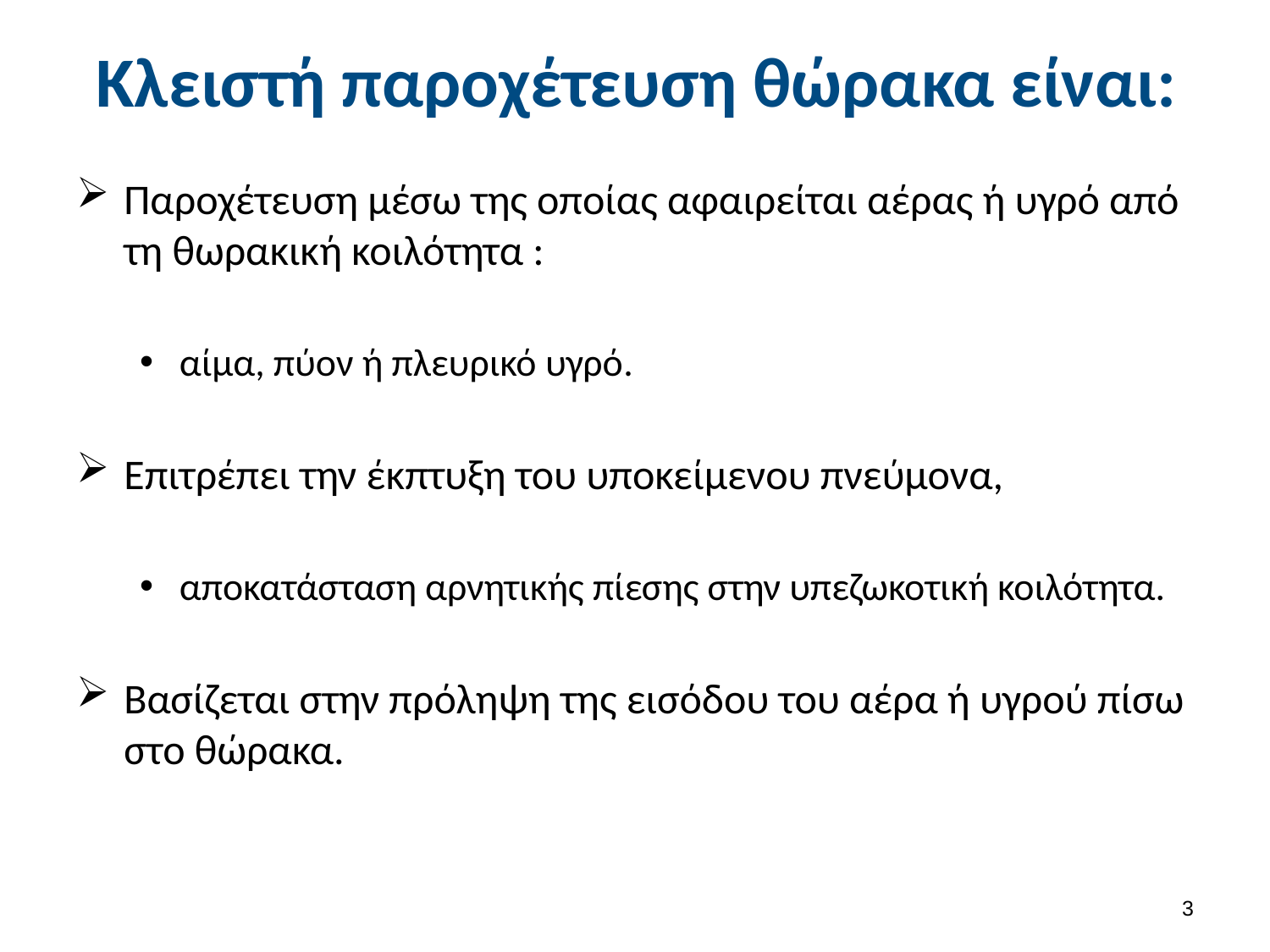

# Κλειστή παροχέτευση θώρακα είναι:
Παροχέτευση μέσω της οποίας αφαιρείται αέρας ή υγρό από τη θωρακική κοιλότητα :
αίμα, πύον ή πλευρικό υγρό.
Επιτρέπει την έκπτυξη του υποκείμενου πνεύμονα,
αποκατάσταση αρνητικής πίεσης στην υπεζωκοτική κοιλότητα.
Βασίζεται στην πρόληψη της εισόδου του αέρα ή υγρού πίσω στο θώρακα.

3